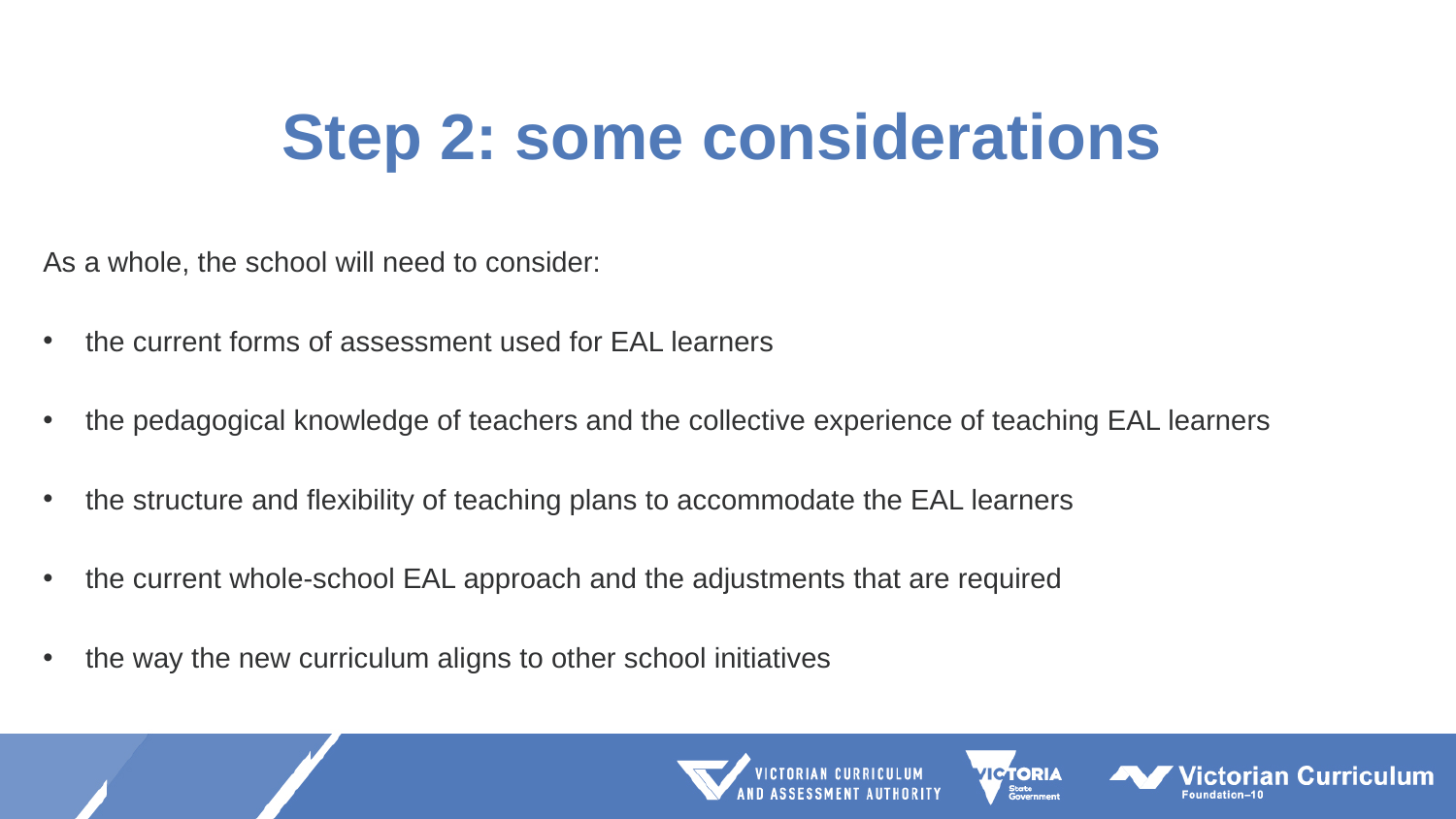

# Step 2: some considerations
As a whole, the school will need to consider:

the current forms of assessment used for EAL learners

the pedagogical knowledge of teachers and the collective experience of teaching EAL learners

the structure and flexibility of teaching plans to accommodate the EAL learners

the current whole-school EAL approach and the adjustments that are required

the way the new curriculum aligns to other school initiatives